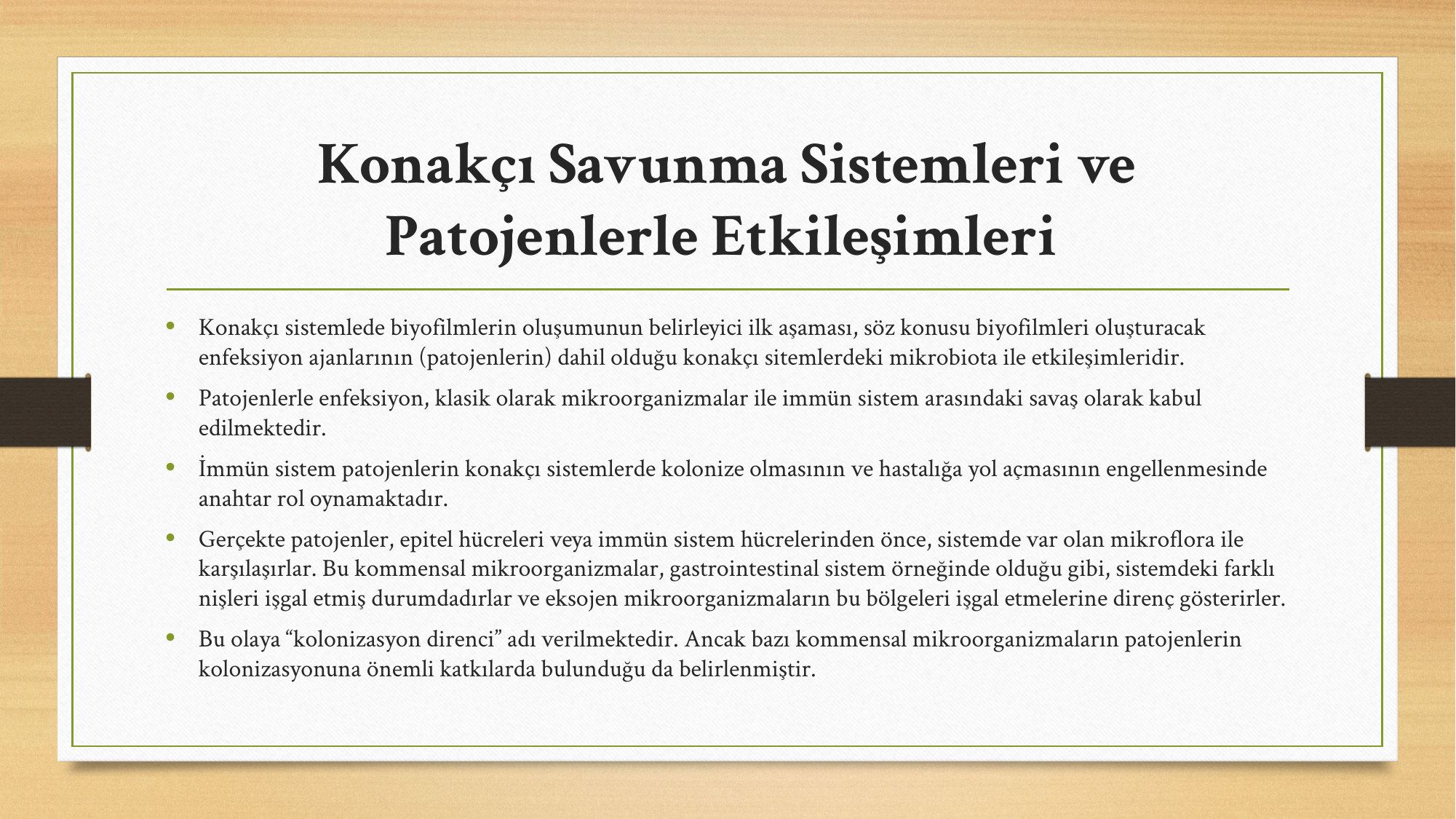

# Konakçı Savunma Sistemleri ve Patojenlerle Etkileşimleri
Konakçı sistemlede biyofilmlerin oluşumunun belirleyici ilk aşaması, söz konusu biyofilmleri oluşturacak enfeksiyon ajanlarının (patojenlerin) dahil olduğu konakçı sitemlerdeki mikrobiota ile etkileşimleridir.
Patojenlerle enfeksiyon, klasik olarak mikroorganizmalar ile immün sistem arasındaki savaş olarak kabul edilmektedir.
İmmün sistem patojenlerin konakçı sistemlerde kolonize olmasının ve hastalığa yol açmasının engellenmesinde anahtar rol oynamaktadır.
Gerçekte patojenler, epitel hücreleri veya immün sistem hücrelerinden önce, sistemde var olan mikroflora ile karşılaşırlar. Bu kommensal mikroorganizmalar, gastrointestinal sistem örneğinde olduğu gibi, sistemdeki farklı nişleri işgal etmiş durumdadırlar ve eksojen mikroorganizmaların bu bölgeleri işgal etmelerine direnç gösterirler.
Bu olaya “kolonizasyon direnci” adı verilmektedir. Ancak bazı kommensal mikroorganizmaların patojenlerin kolonizasyonuna önemli katkılarda bulunduğu da belirlenmiştir.